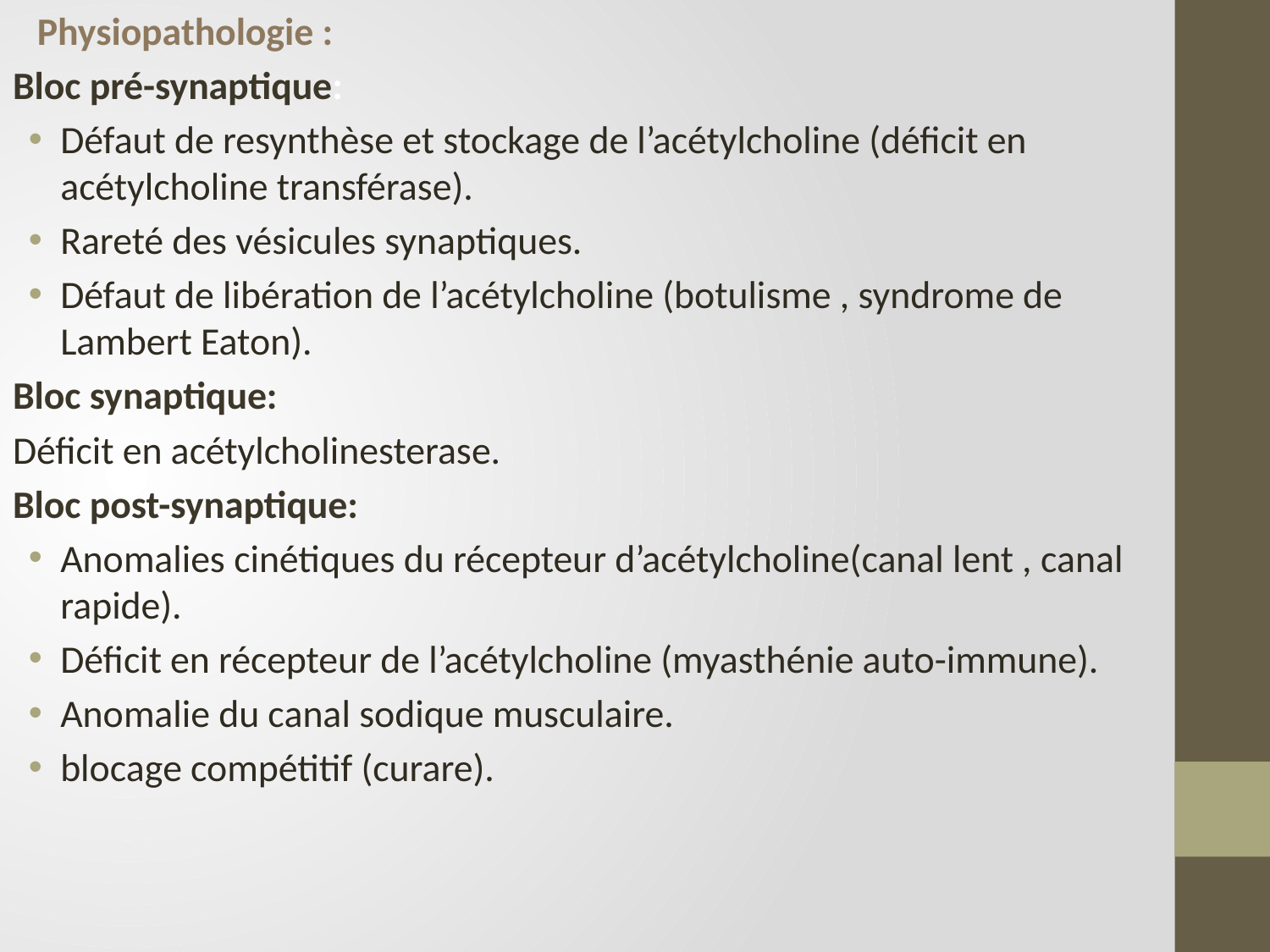

Physiopathologie :
Bloc pré-synaptique:
Défaut de resynthèse et stockage de l’acétylcholine (déficit en acétylcholine transférase).
Rareté des vésicules synaptiques.
Défaut de libération de l’acétylcholine (botulisme , syndrome de Lambert Eaton).
Bloc synaptique:
Déficit en acétylcholinesterase.
Bloc post-synaptique:
Anomalies cinétiques du récepteur d’acétylcholine(canal lent , canal rapide).
Déficit en récepteur de l’acétylcholine (myasthénie auto-immune).
Anomalie du canal sodique musculaire.
blocage compétitif (curare).